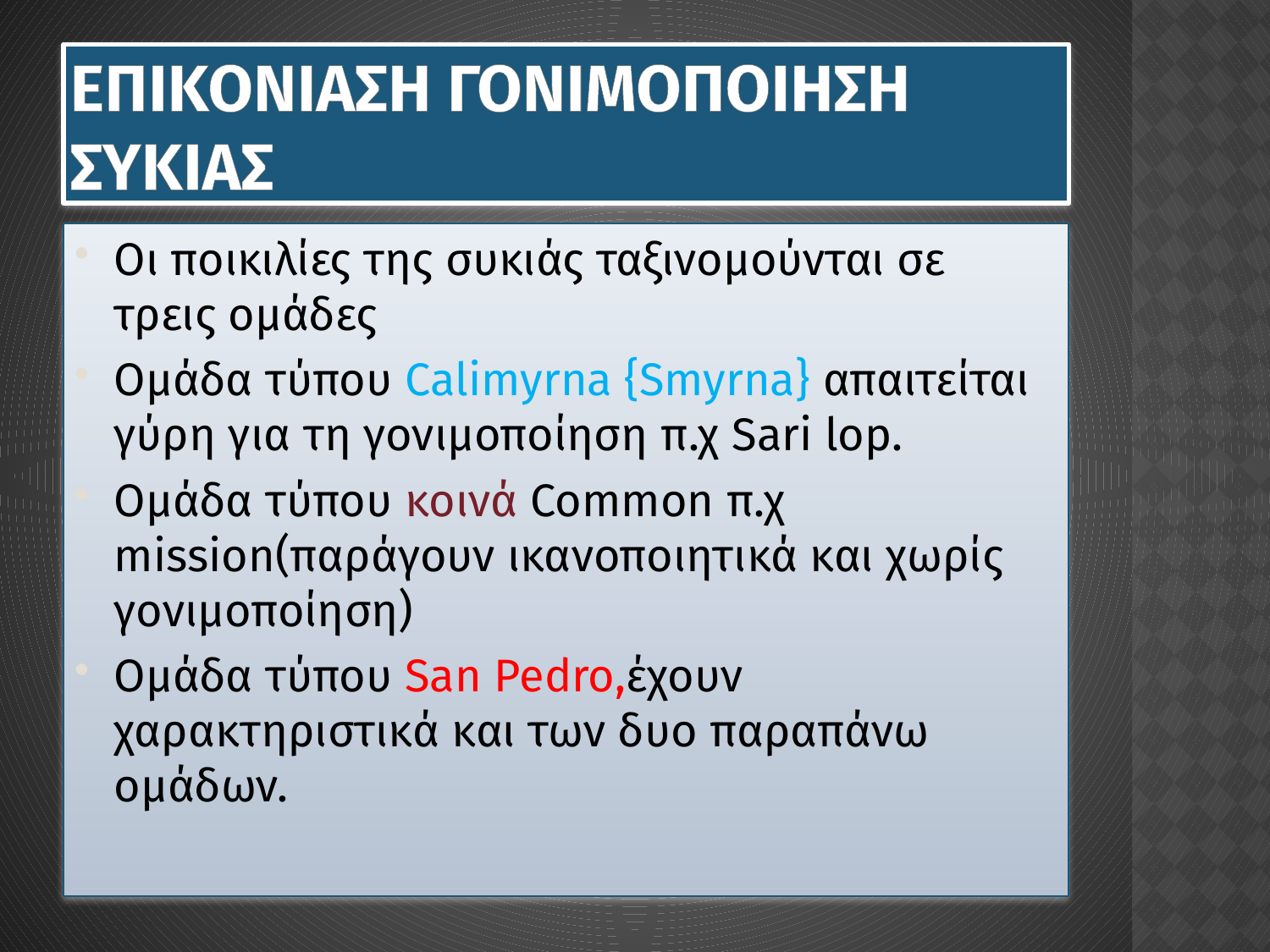

# Επικονιαση γονιμοποιηση συκιασ
Οι ποικιλίες της συκιάς ταξινομούνται σε τρεις ομάδες
Ομάδα τύπου Calimyrna {Smyrna} απαιτείται γύρη για τη γονιμοποίηση π.χ Sari lop.
Ομάδα τύπου κοινά Common π.χ mission(παράγουν ικανοποιητικά και χωρίς γονιμοποίηση)
Ομάδα τύπου San Pedro,έχουν χαρακτηριστικά και των δυο παραπάνω ομάδων.